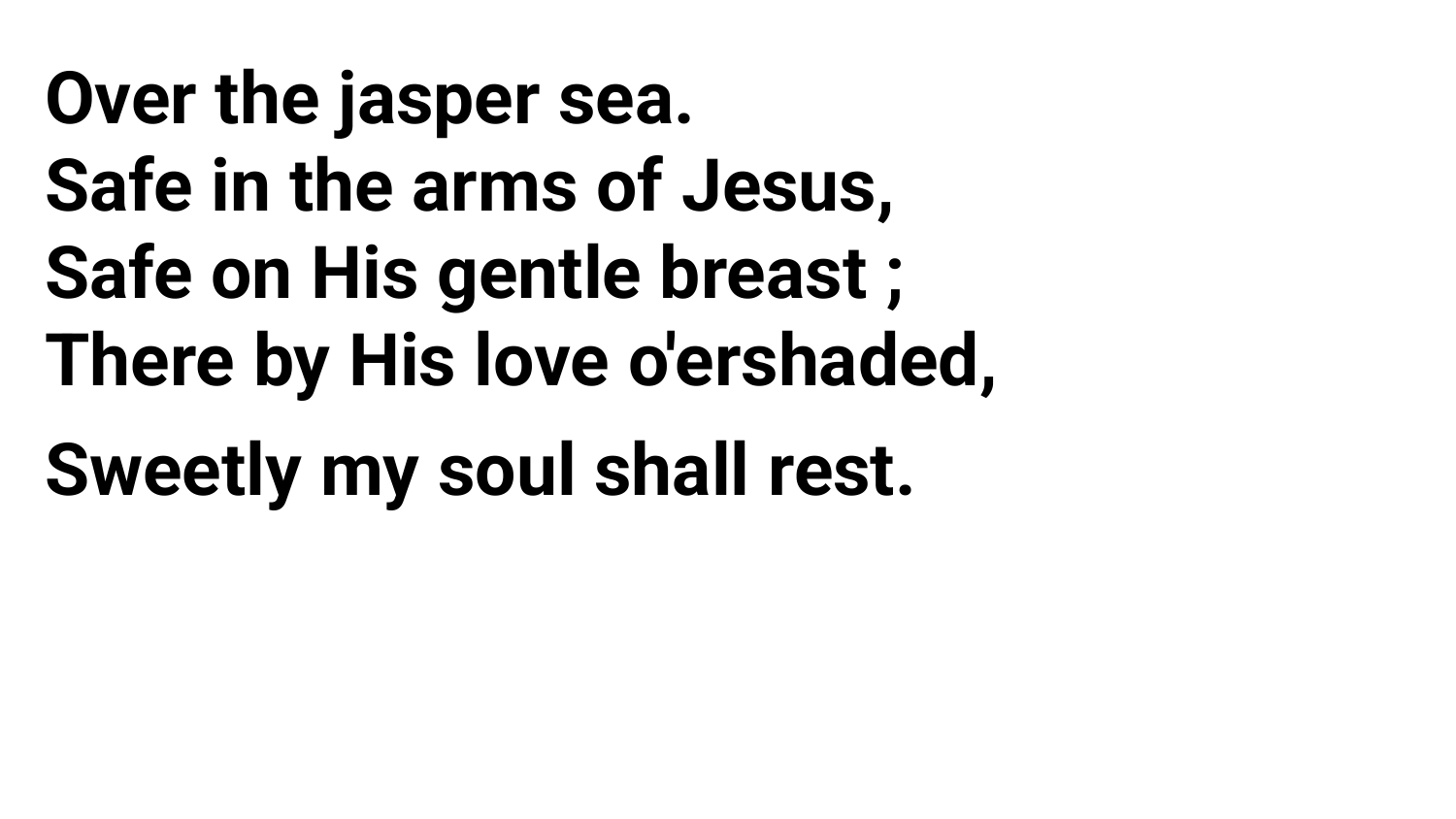

Over the jasper sea.
Safe in the arms of Jesus,
Safe on His gentle breast ;
There by His love o'ershaded,
Sweetly my soul shall rest.